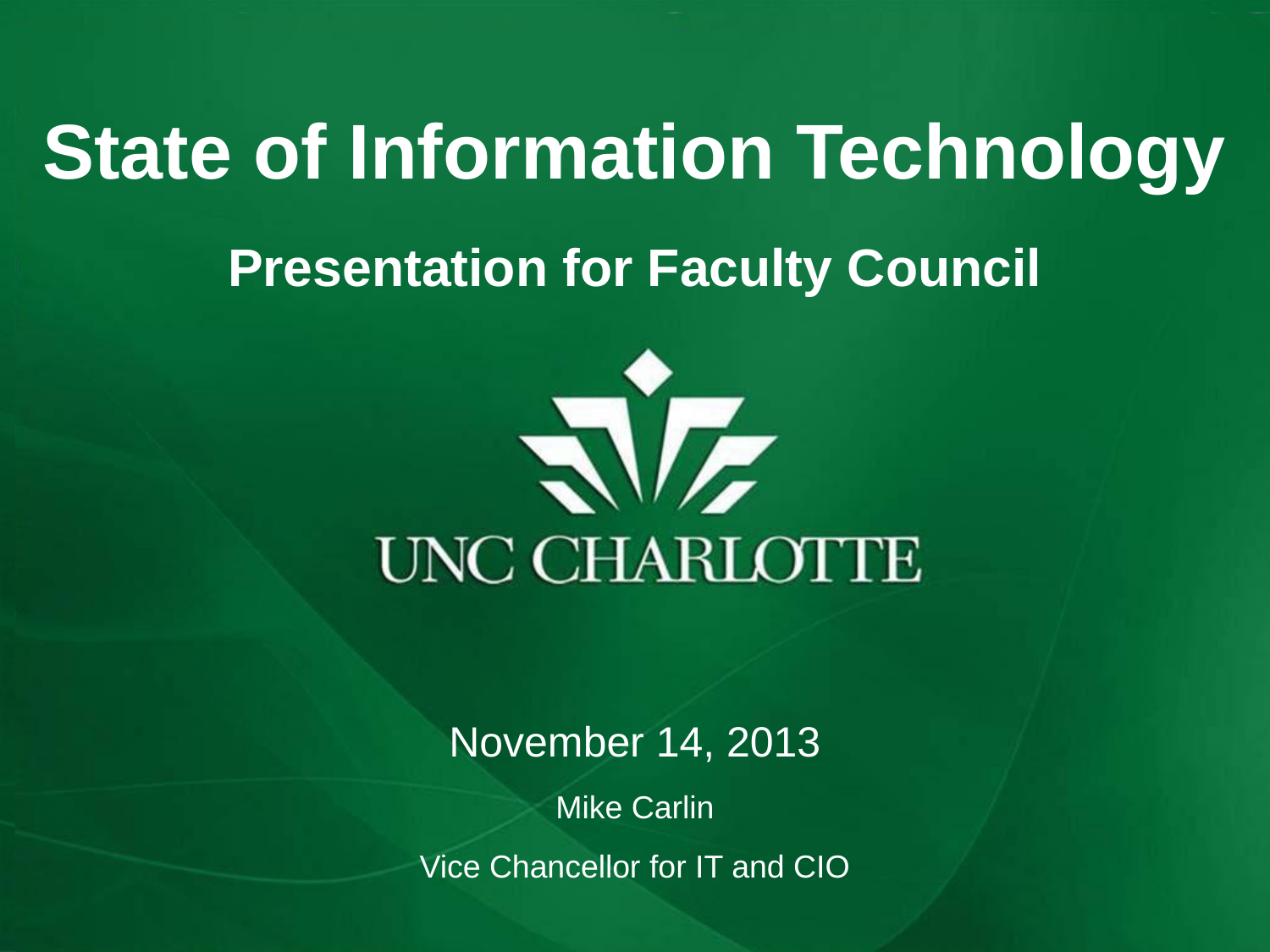

State of Information Technology
Presentation for Faculty Council
November 14, 2013
Mike Carlin
Vice Chancellor for IT and CIO